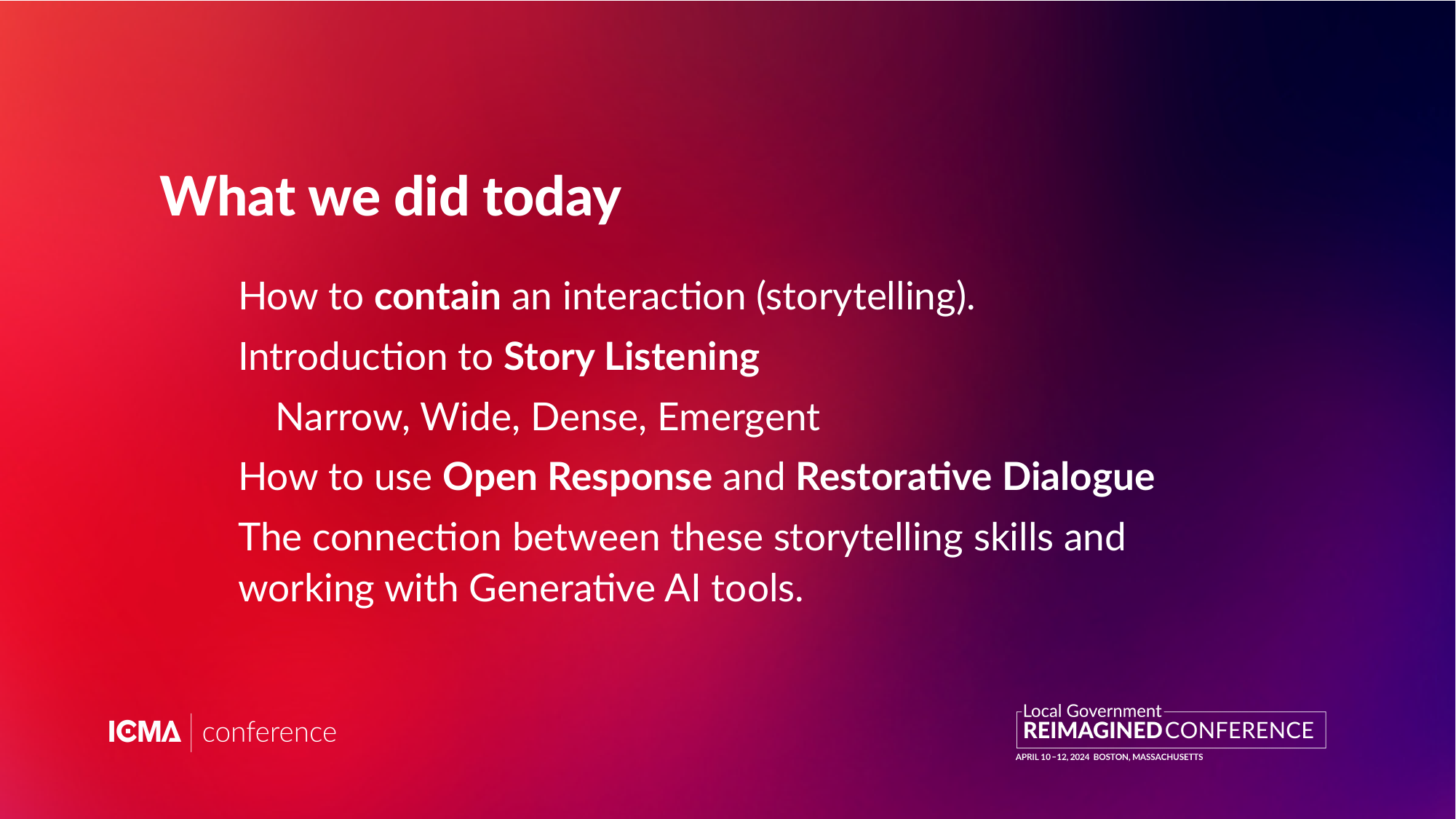

# What we did today
How to contain an interaction (storytelling).
Introduction to Story Listening
Narrow, Wide, Dense, Emergent
How to use Open Response and Restorative Dialogue
The connection between these storytelling skills and working with Generative AI tools.